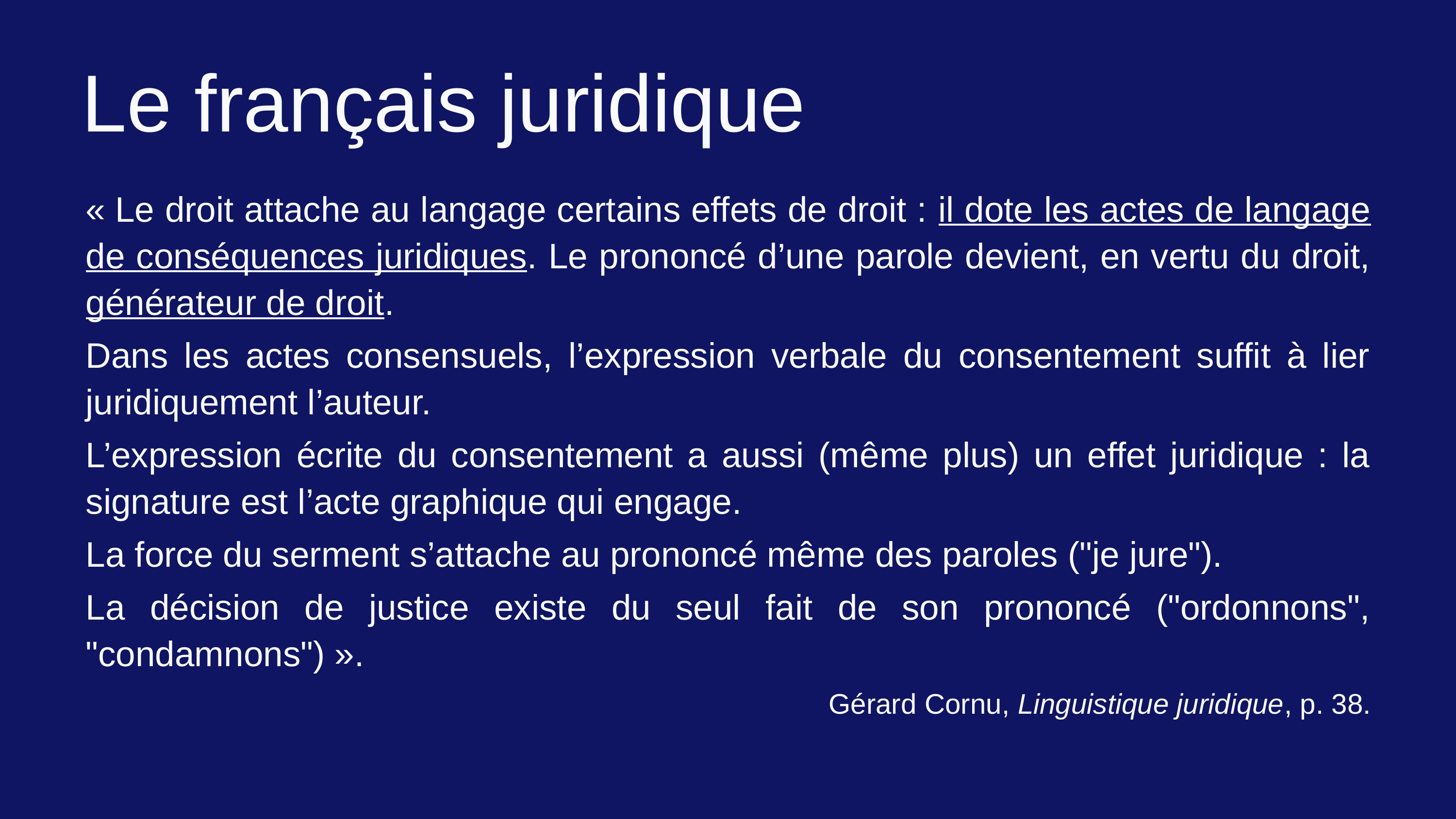

Le français juridique
« Le droit attache au langage certains effets de droit : il dote les actes de langage de conséquences juridiques. Le prononcé d’une parole devient, en vertu du droit, générateur de droit.
Dans les actes consensuels, l’expression verbale du consentement suffit à lier juridiquement l’auteur.
L’expression écrite du consentement a aussi (même plus) un effet juridique : la signature est l’acte graphique qui engage.
La force du serment s’attache au prononcé même des paroles ("je jure").
La décision de justice existe du seul fait de son prononcé ("ordonnons", "condamnons") ».
Gérard Cornu, Linguistique juridique, p. 38.